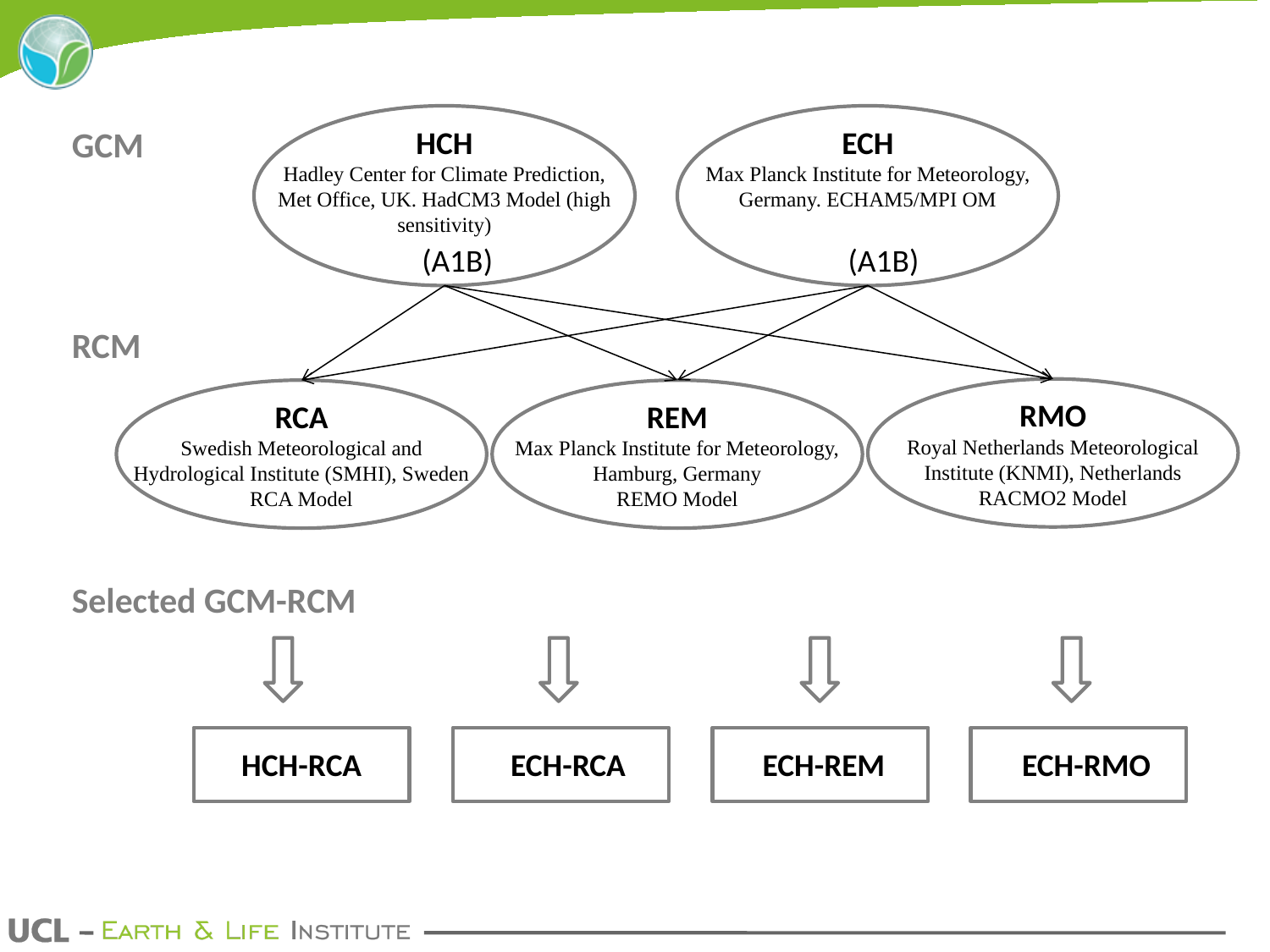

HCH
Hadley Center for Climate Prediction, Met Office, UK. HadCM3 Model (high sensitivity)

ECH
Max Planck Institute for Meteorology, Germany. ECHAM5/MPI OM
GCM
(A1B)
(A1B)
RCM

RMO
Royal Netherlands Meteorological Institute (KNMI), Netherlands
RACMO2 Model

RCA
Swedish Meteorological and Hydrological Institute (SMHI), Sweden
RCA Model

REM
Max Planck Institute for Meteorology, Hamburg, Germany
REMO Model
Selected GCM-RCM

HCH-RCA

ECH-REM

ECH-RMO
ECH-RCA